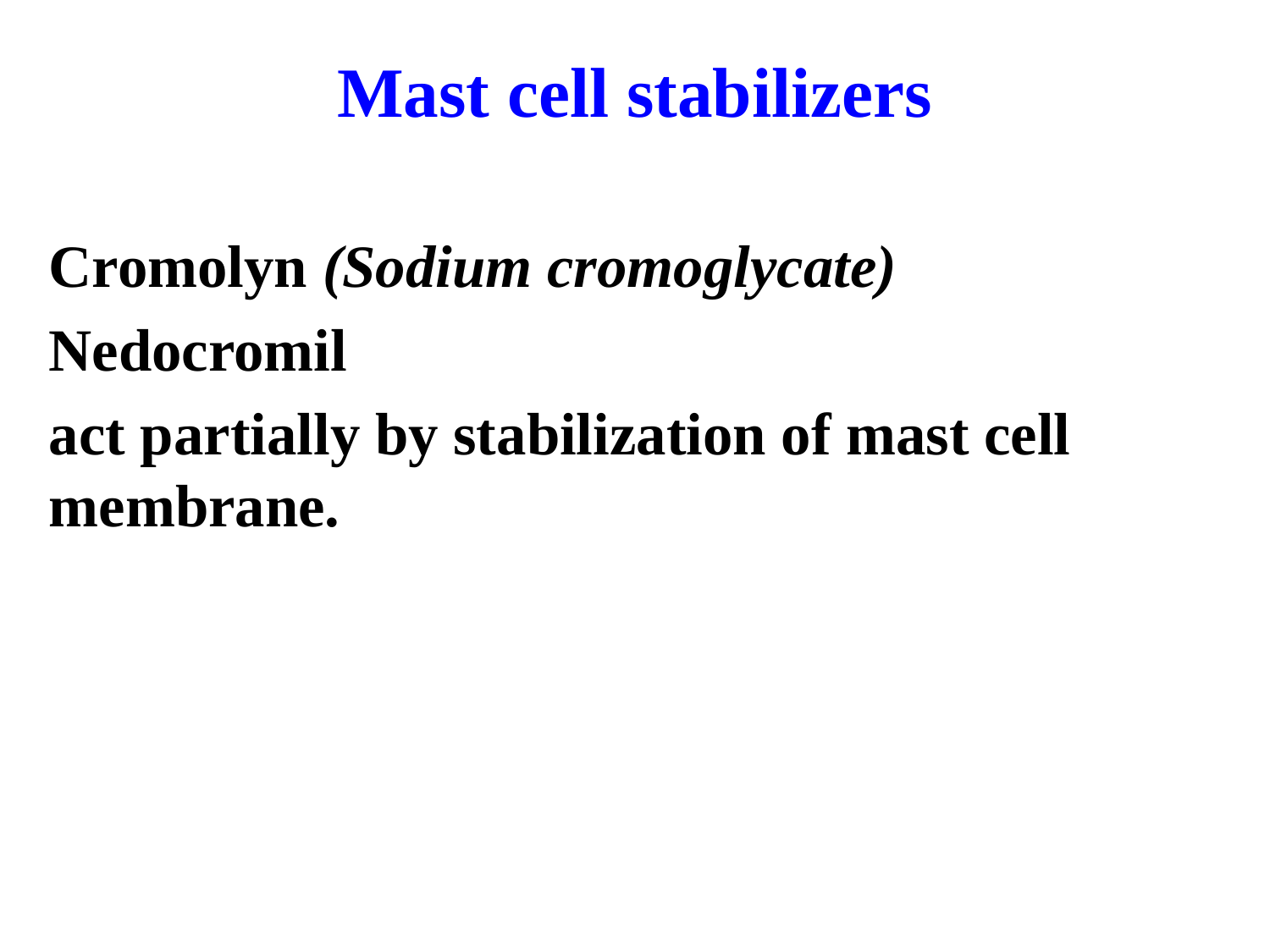

Mast cell stabilizers

Cromolyn (Sodium cromoglycate)
Nedocromil
act partially by stabilization of mast cell membrane.